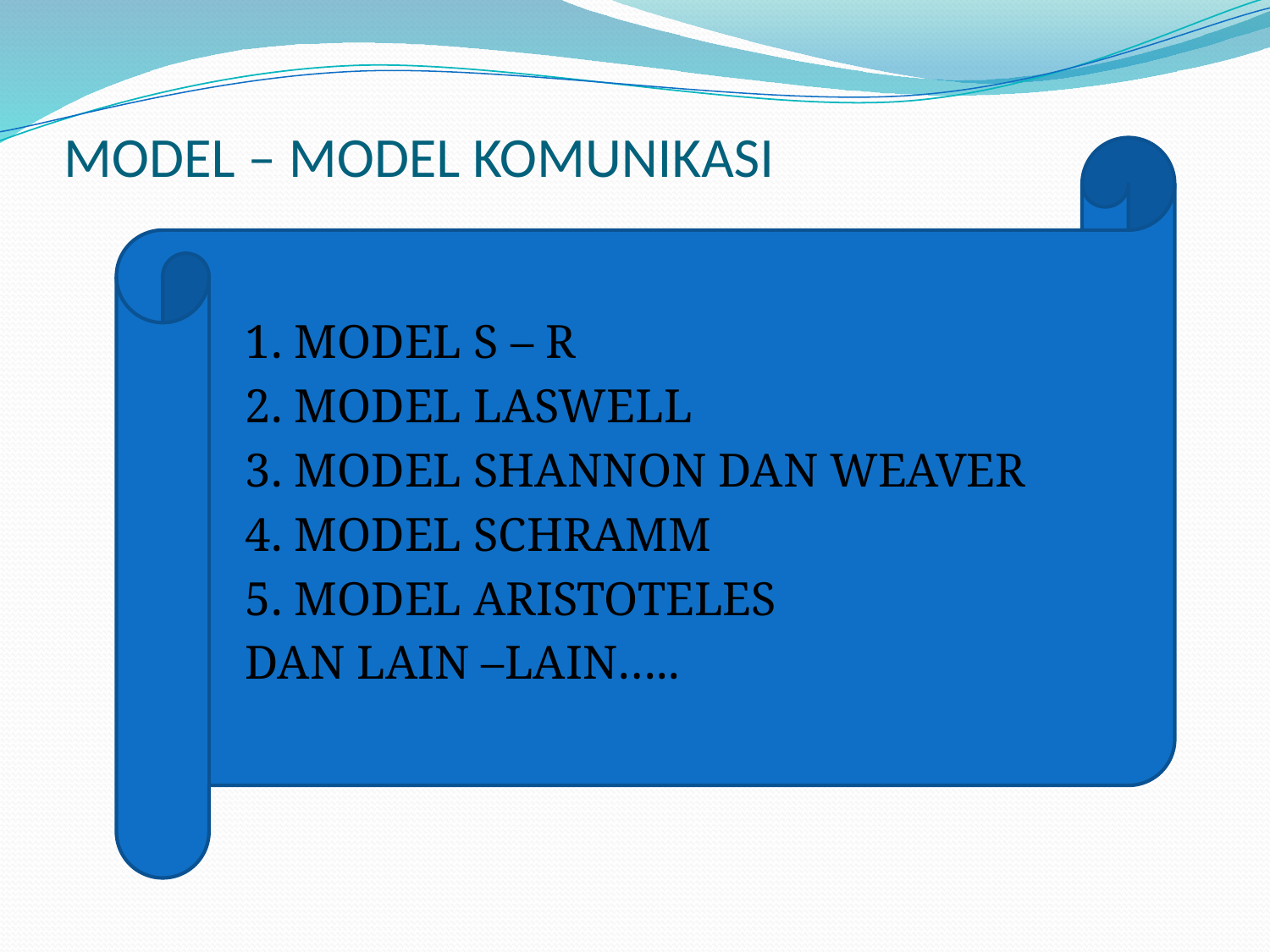

# MODEL – MODEL KOMUNIKASI

1. MODEL S – R
2. MODEL LASWELL
3. MODEL SHANNON DAN WEAVER
4. MODEL SCHRAMM
5. MODEL ARISTOTELES
DAN LAIN –LAIN…..